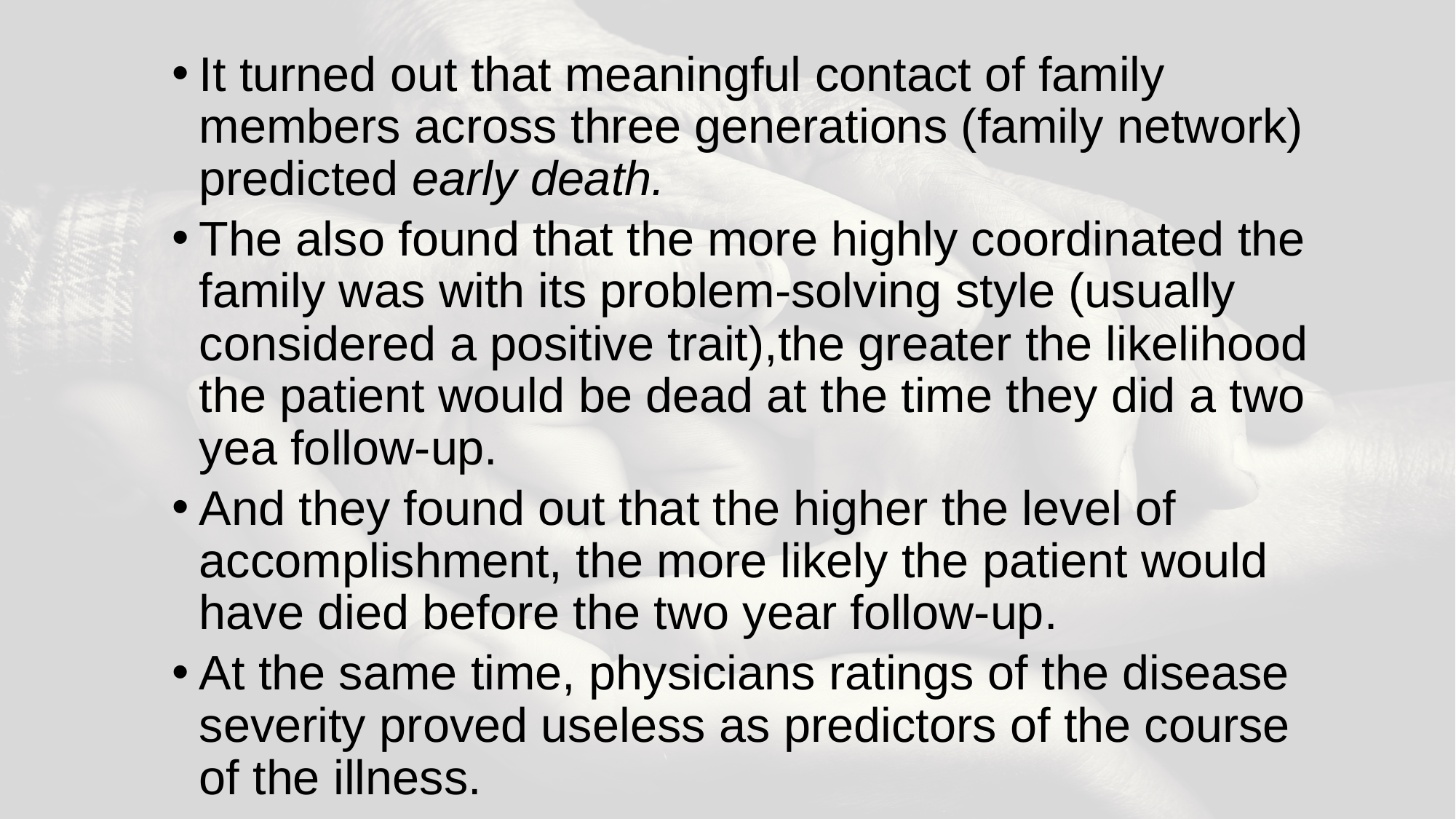

It turned out that meaningful contact of family members across three generations (family network) predicted early death.
The also found that the more highly coordinated the family was with its problem-solving style (usually considered a positive trait),the greater the likelihood the patient would be dead at the time they did a two yea follow-up.
And they found out that the higher the level of accomplishment, the more likely the patient would have died before the two year follow-up.
At the same time, physicians ratings of the disease severity proved useless as predictors of the course of the illness.
#